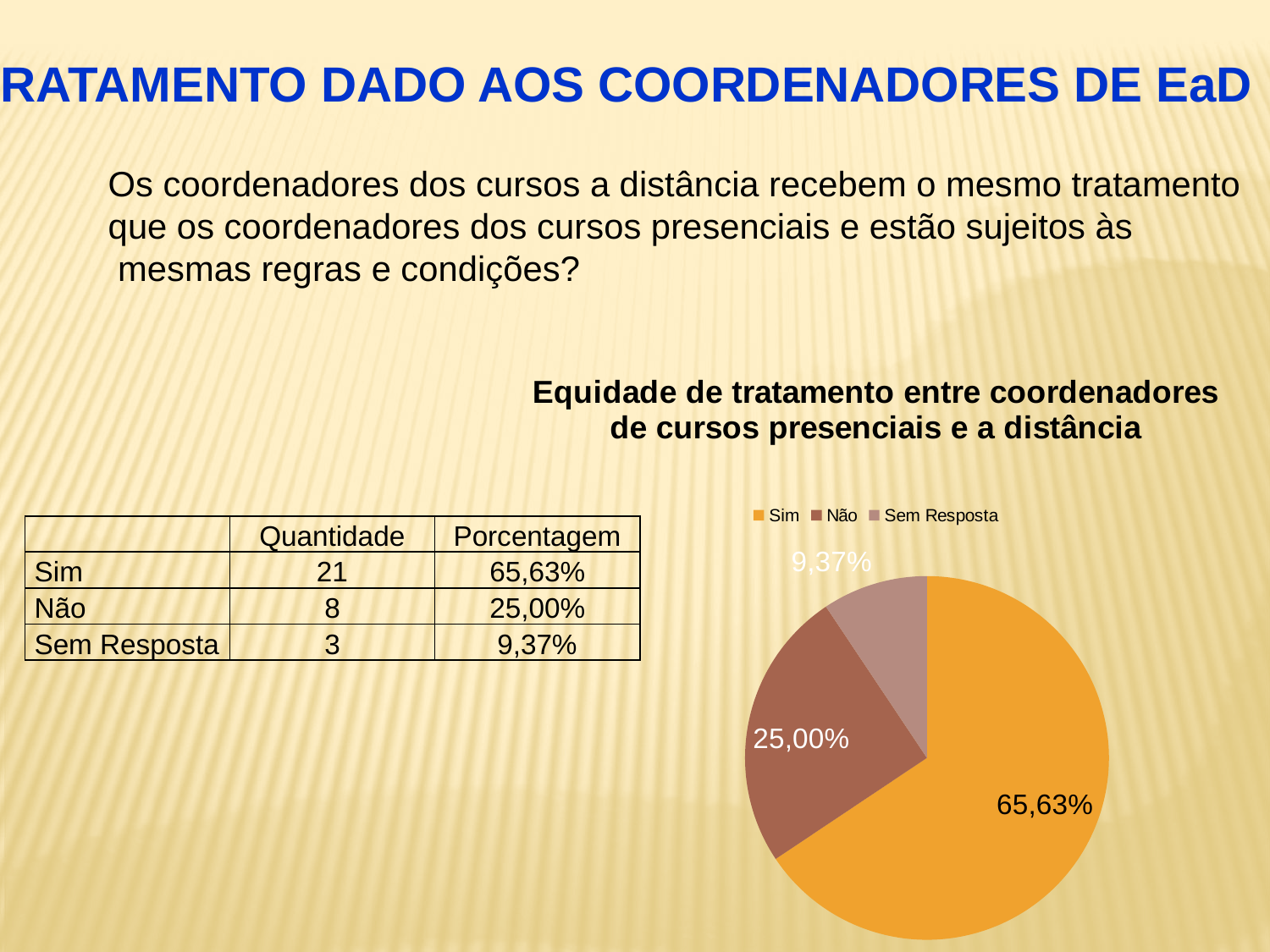

TRATAMENTO DADO AOS COORDENADORES DE EaD
Os coordenadores dos cursos a distância recebem o mesmo tratamento
que os coordenadores dos cursos presenciais e estão sujeitos às
 mesmas regras e condições?

### Chart: Equidade de tratamento entre coordenadores de cursos presenciais e a distância

| Category |  |
|---|---|
| Sim | 0.6562000000000012 |
| Não | 0.25 |
| Sem Resposta | 0.09370000000000023 |
|  | Quantidade | Porcentagem |
| --- | --- | --- |
| Sim | 21 | 65,63% |
| Não | 8 | 25,00% |
| Sem Resposta | 3 | 9,37% |